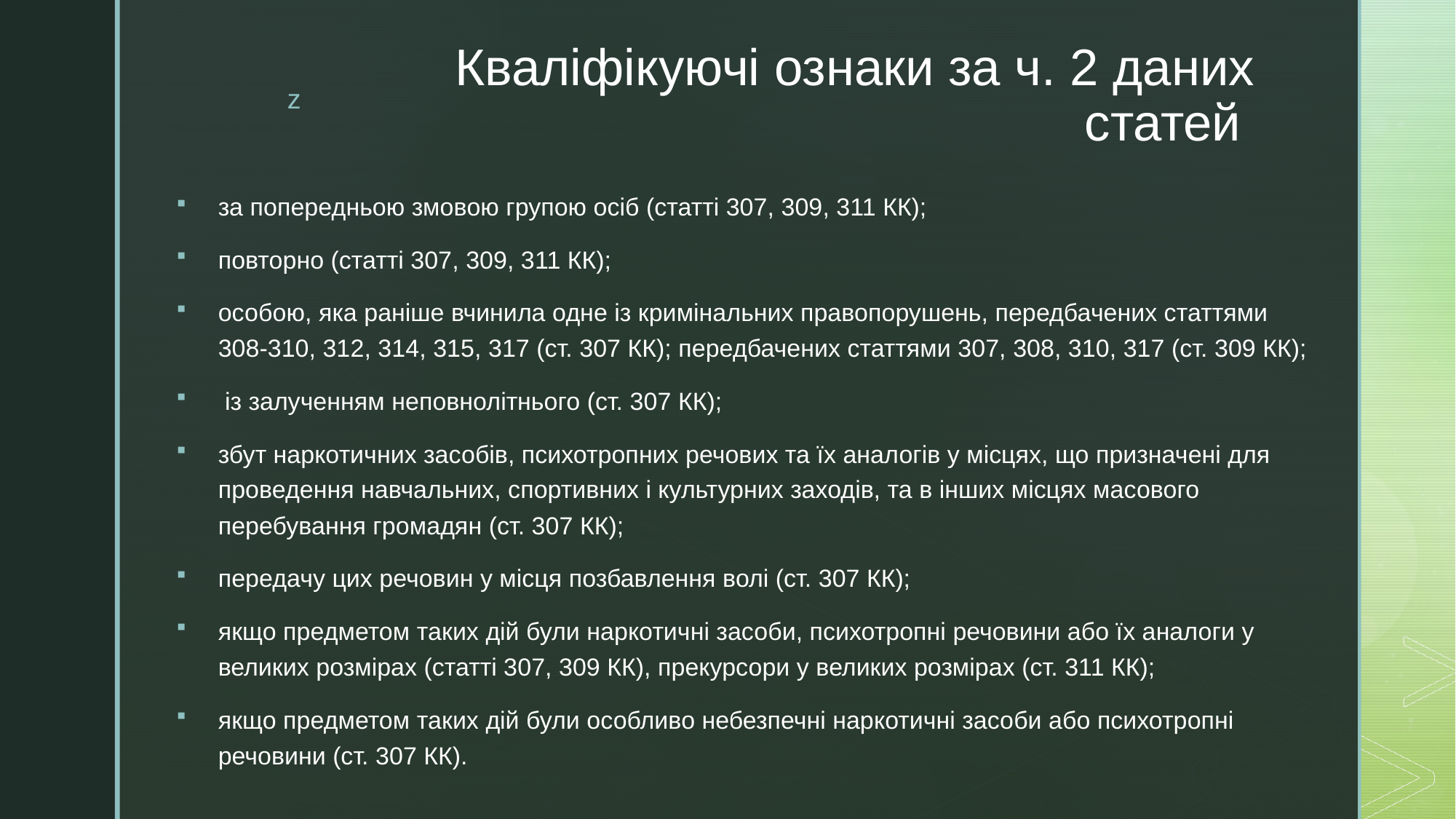

# Кваліфікуючі ознаки за ч. 2 даних статей
за попередньою змовою групою осіб (статті 307, 309, 311 КК);
повторно (статті 307, 309, 311 КК);
особою, яка раніше вчинила одне із кримінальних правопорушень, передбачених статтями 308-310, 312, 314, 315, 317 (ст. 307 КК); передбачених статтями 307, 308, 310, 317 (ст. 309 КК);
 із залученням неповнолітнього (ст. 307 КК);
збут наркотичних засобів, психотропних речових та їх аналогів у місцях, що призначені для проведення навчальних, спортивних і культурних заходів, та в інших місцях масового перебування громадян (ст. 307 КК);
передачу цих речовин у місця позбавлення волі (ст. 307 КК);
якщо предметом таких дій були наркотичні засоби, психотропні речовини або їх аналоги у великих розмірах (статті 307, 309 КК), прекурсори у великих розмірах (ст. 311 КК);
якщо предметом таких дій були особливо небезпечні наркотичні засоби або психотропні речовини (ст. 307 КК).